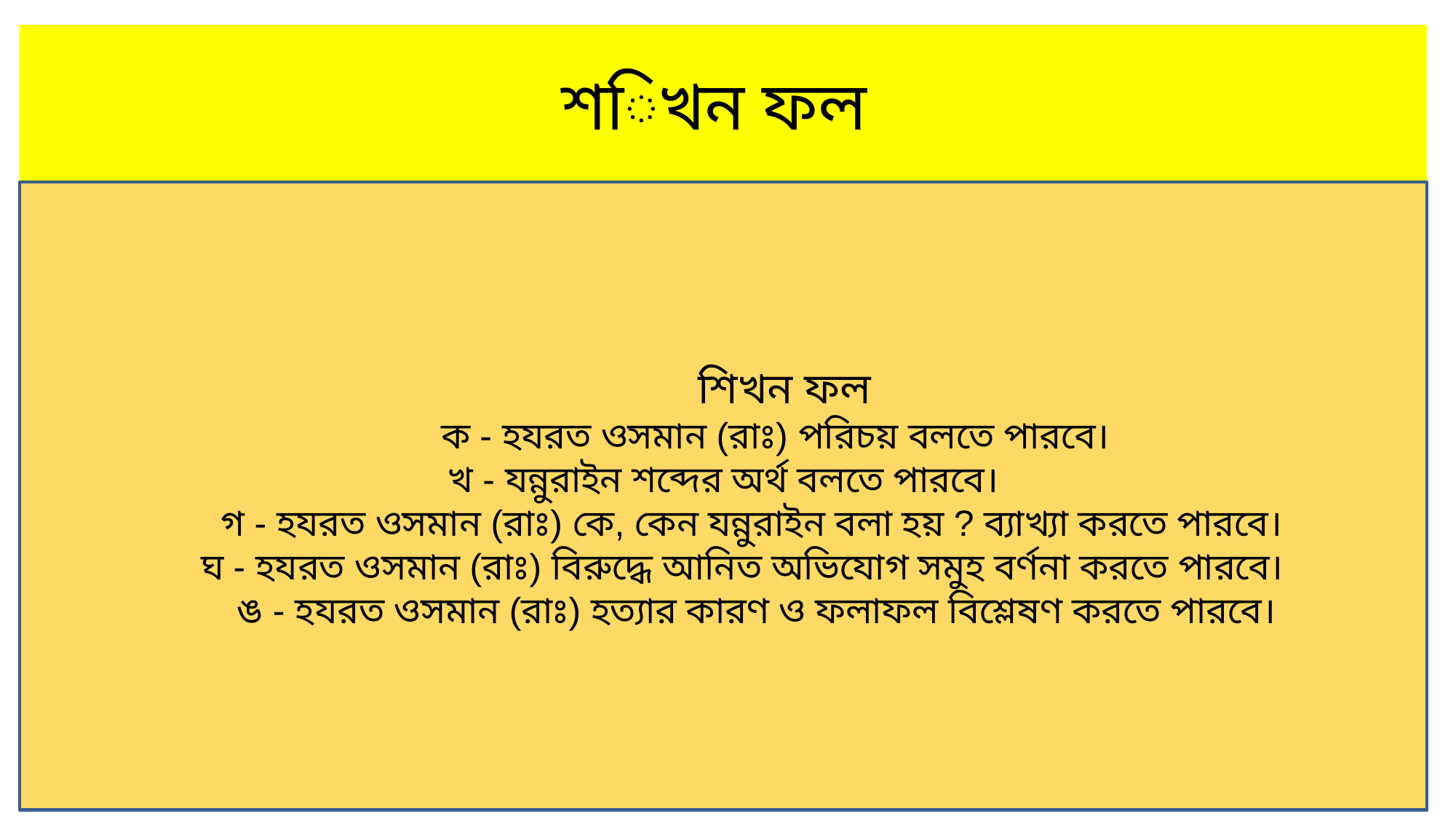

শিখন ফল
           শিখন ফল
           ক - হযরত ওসমান (রাঃ) পরিচয় বলতে পারবে।
খ - যন্নুরাইন শব্দের অর্থ বলতে পারবে।
      গ - হযরত ওসমান (রাঃ) কে, কেন যন্নুরাইন বলা হয় ? ব্যাখ্যা করতে পারবে।
    ঘ - হযরত ওসমান (রাঃ) বিরুদ্ধে আনিত অভিযোগ সমুহ বর্ণনা করতে পারবে।
        ঙ - হযরত ওসমান (রাঃ) হত্যার কারণ ও ফলাফল বিশ্লেষণ করতে পারবে।